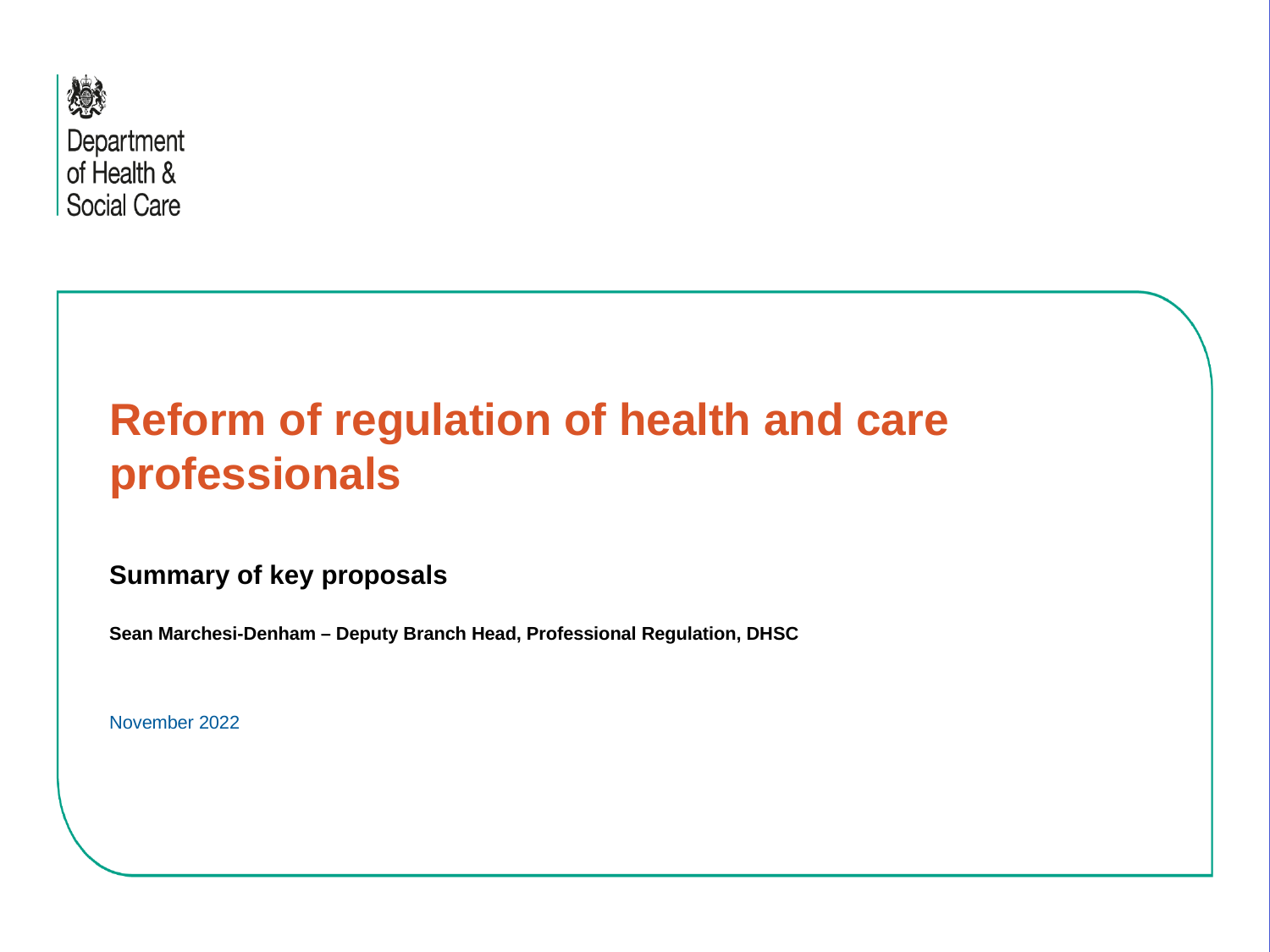

# Reform of regulation of health and care professionals
Summary of key proposals

Sean Marchesi-Denham – Deputy Branch Head, Professional Regulation, DHSC
November 2022